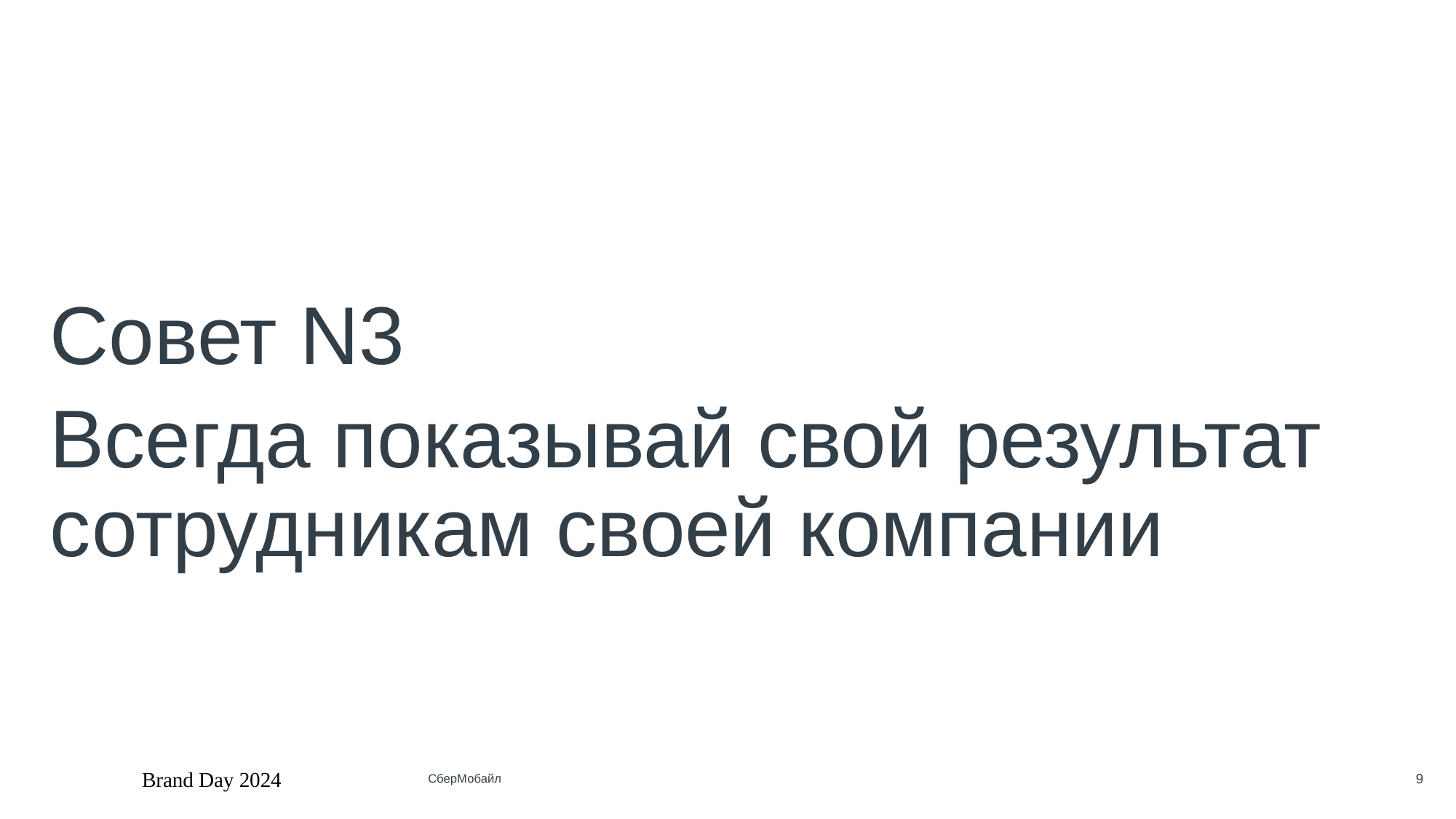

#
Совет N3
Всегда показывай свой результат сотрудникам своей компании
Brand Day 2024
9